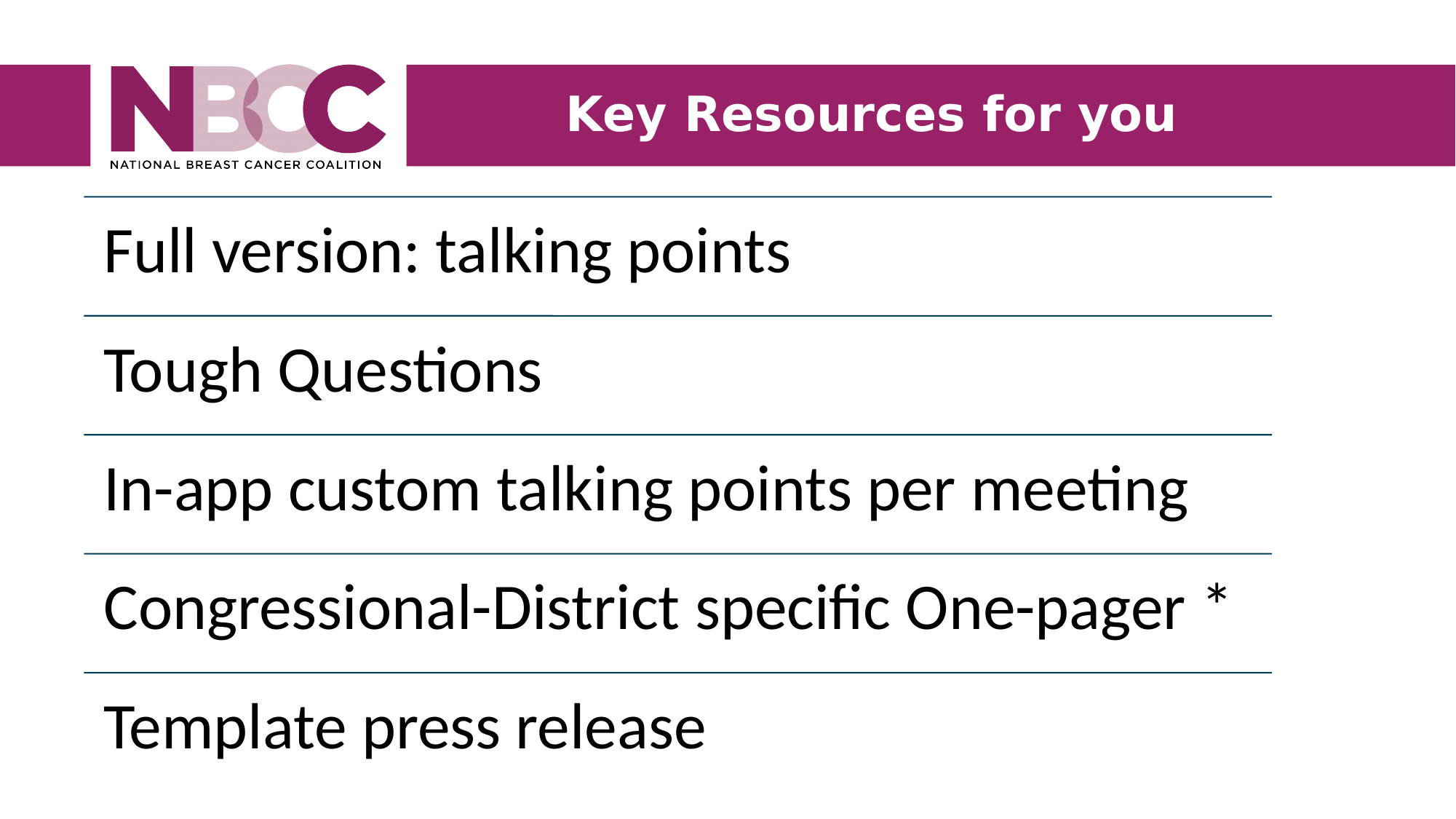

Key Resources for you
Full version: talking points
Tough Questions
In-app custom talking points per meeting
Congressional-District specific One-pager *
Template press release